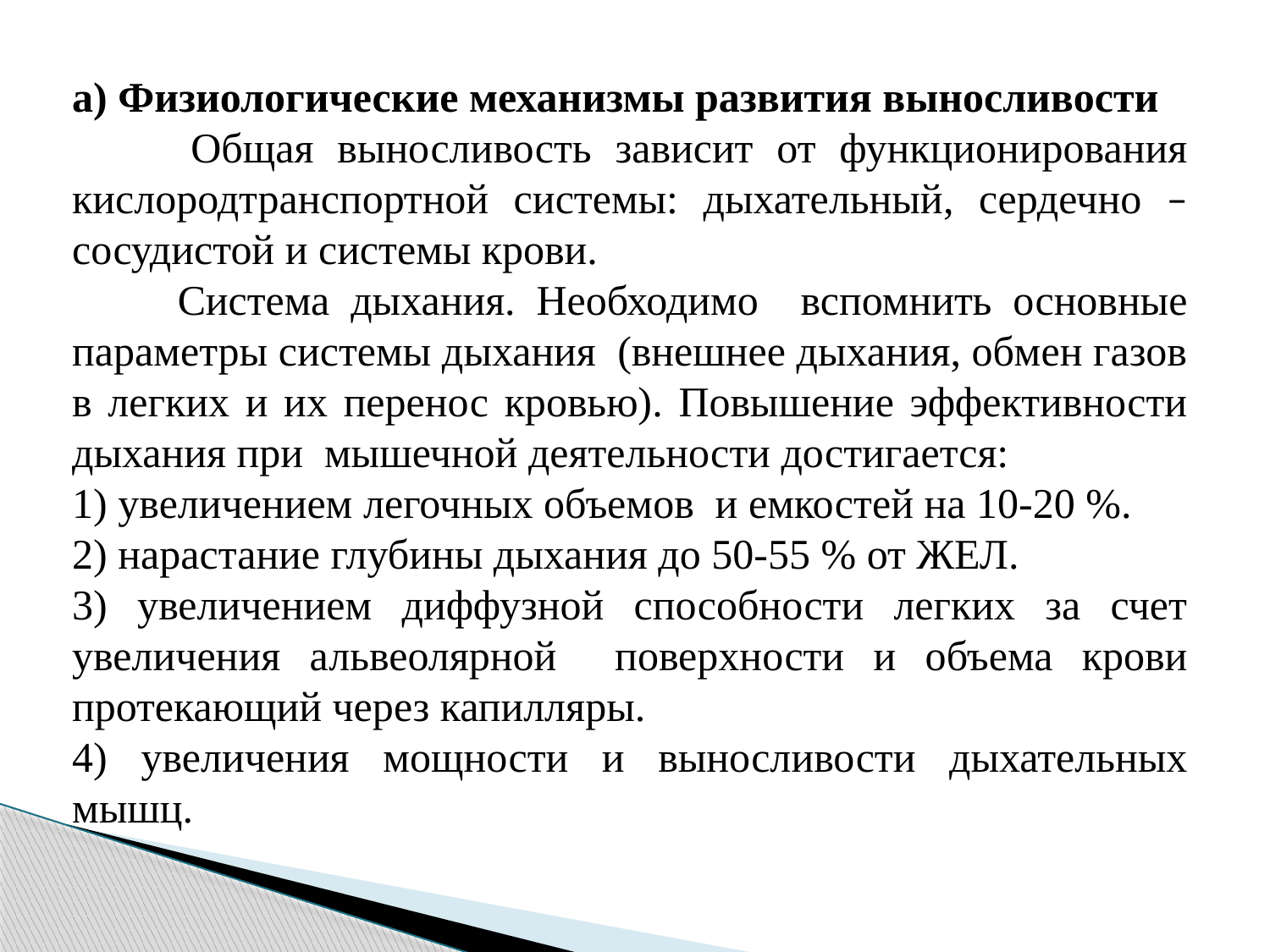

а) Физиологические механизмы развития выносливости
     Общая выносливость зависит от функционирования кислородтранспортной системы: дыхательный, сердечно – сосудистой и системы крови.
     Система дыхания. Необходимо  вспомнить основные параметры системы дыхания  (внешнее дыхания, обмен газов в легких и их перенос кровью). Повышение эффективности дыхания при  мышечной деятельности достигается:
1) увеличением легочных объемов  и емкостей на 10-20 %.
2) нарастание глубины дыхания до 50-55 % от ЖЕЛ.
3) увеличением диффузной способности легких за счет увеличения альвеолярной  поверхности и объема крови протекающий через капилляры.
4) увеличения мощности и выносливости дыхательных мышц.